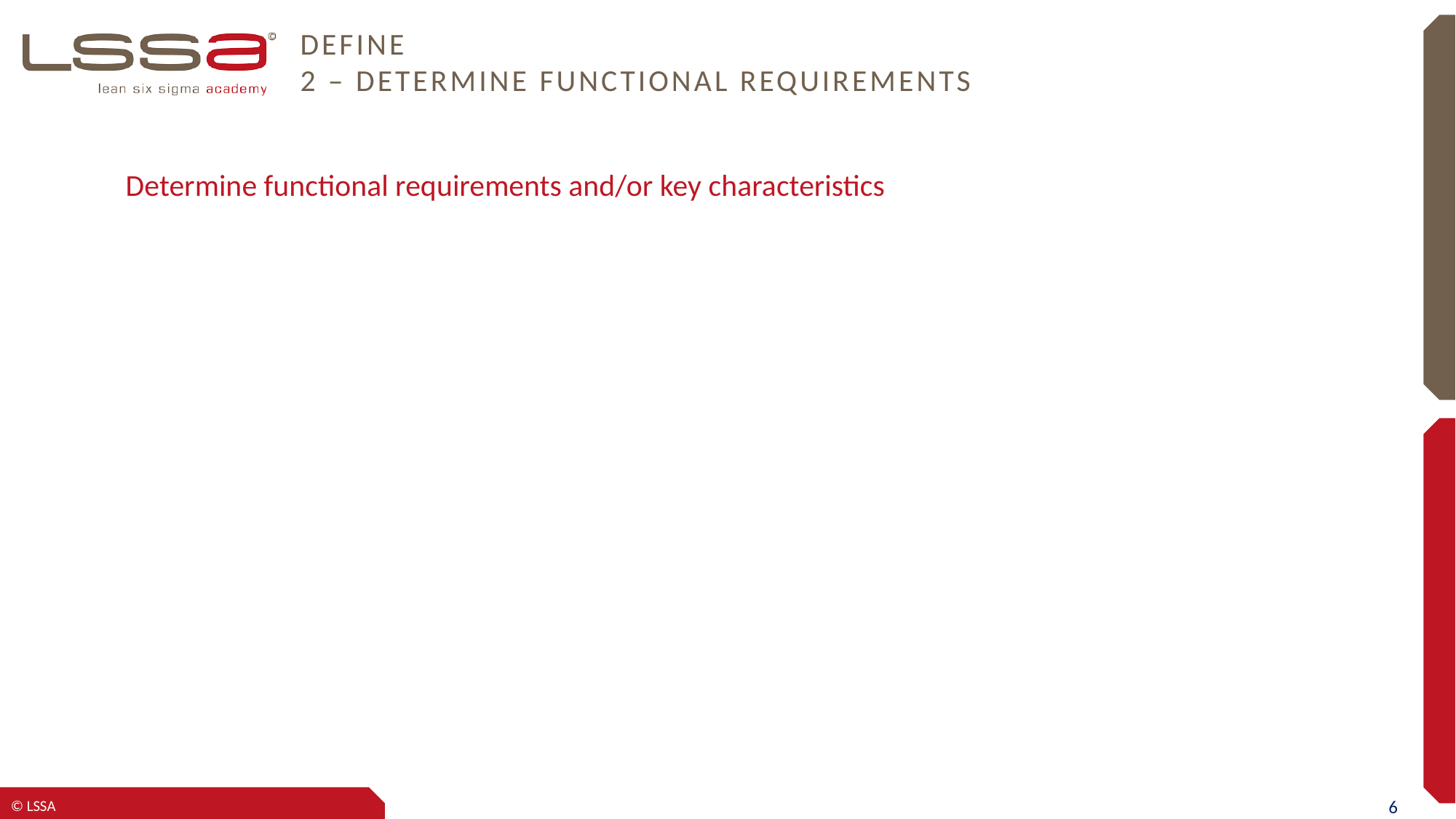

# DEFINE 2 – Determine functional requirements
Determine functional requirements and/or key characteristics